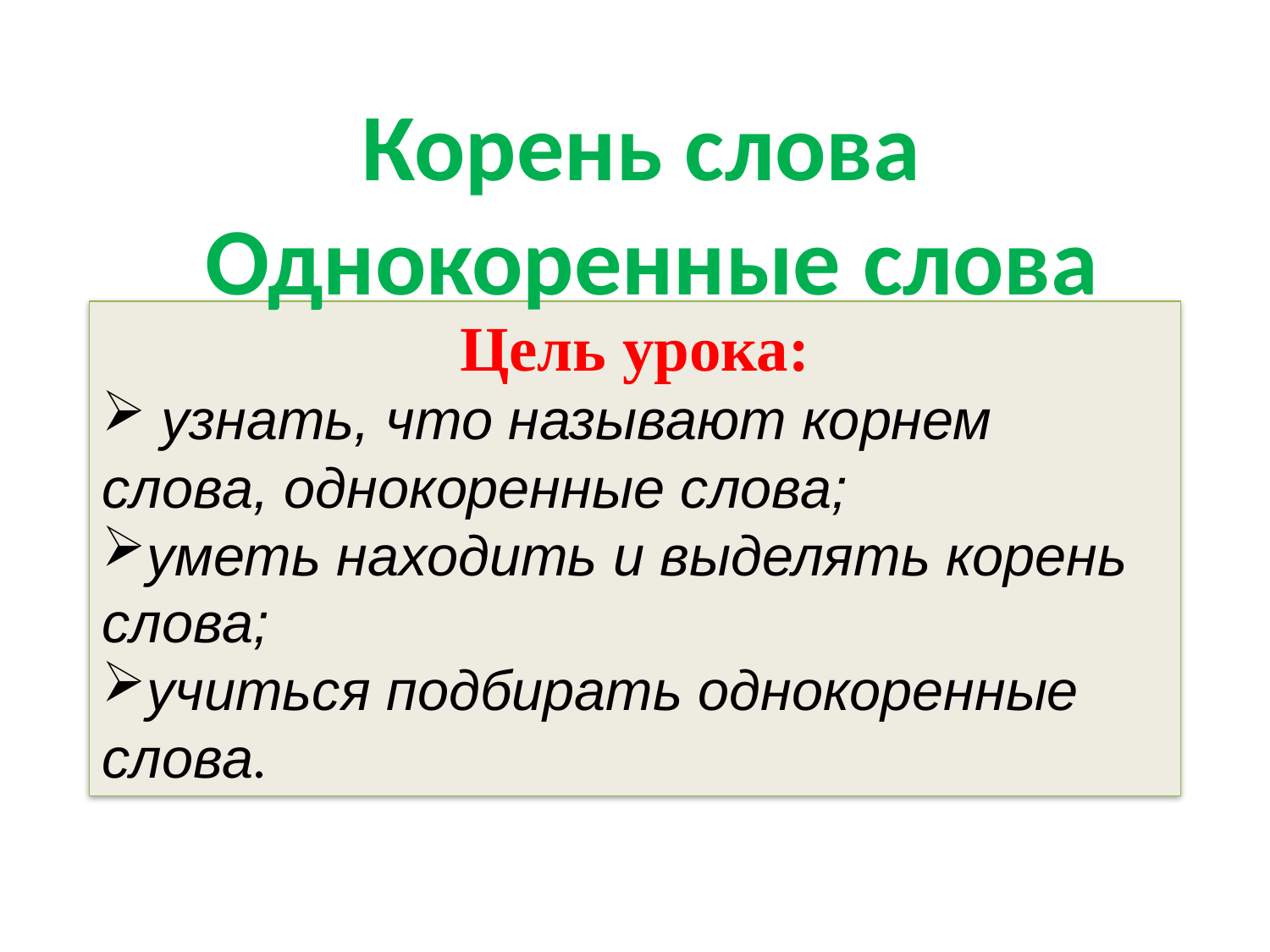

Корень слова
Однокоренные слова
Цель урока:
 узнать, что называют корнем слова, однокоренные слова;
уметь находить и выделять корень слова;
учиться подбирать однокоренные слова.